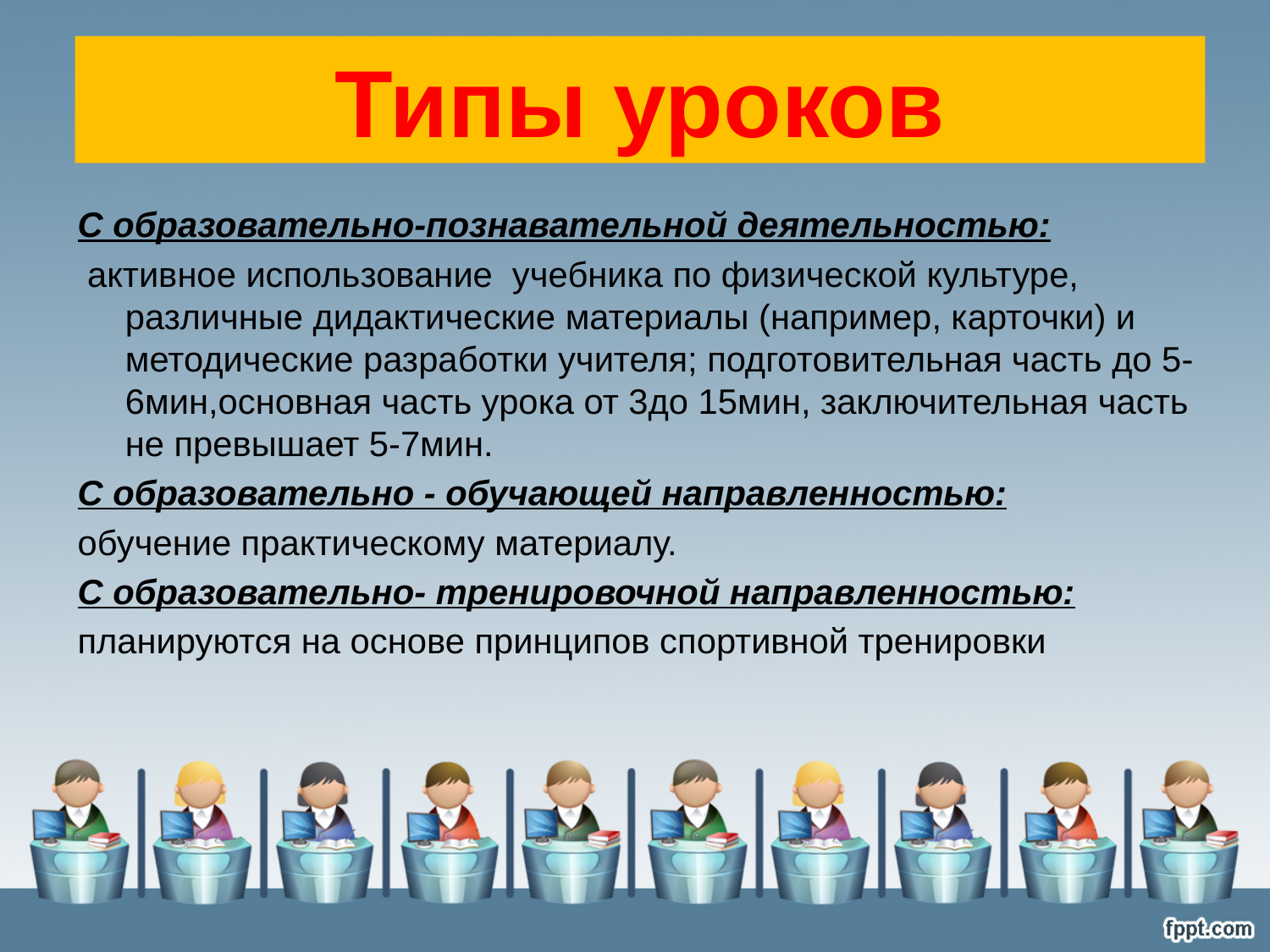

Типы уроков
#
С образовательно-познавательной деятельностью:
 активное использование  учебника по физической культуре, различные дидактические материалы (например, карточки) и методические разработки учителя; подготовительная часть до 5-6мин,основная часть урока от 3до 15мин, заключительная часть не превышает 5-7мин.
С образовательно - обучающей направленностью:
обучение практическому материалу.
С образовательно- тренировочной направленностью:
планируются на основе принципов спортивной тренировки